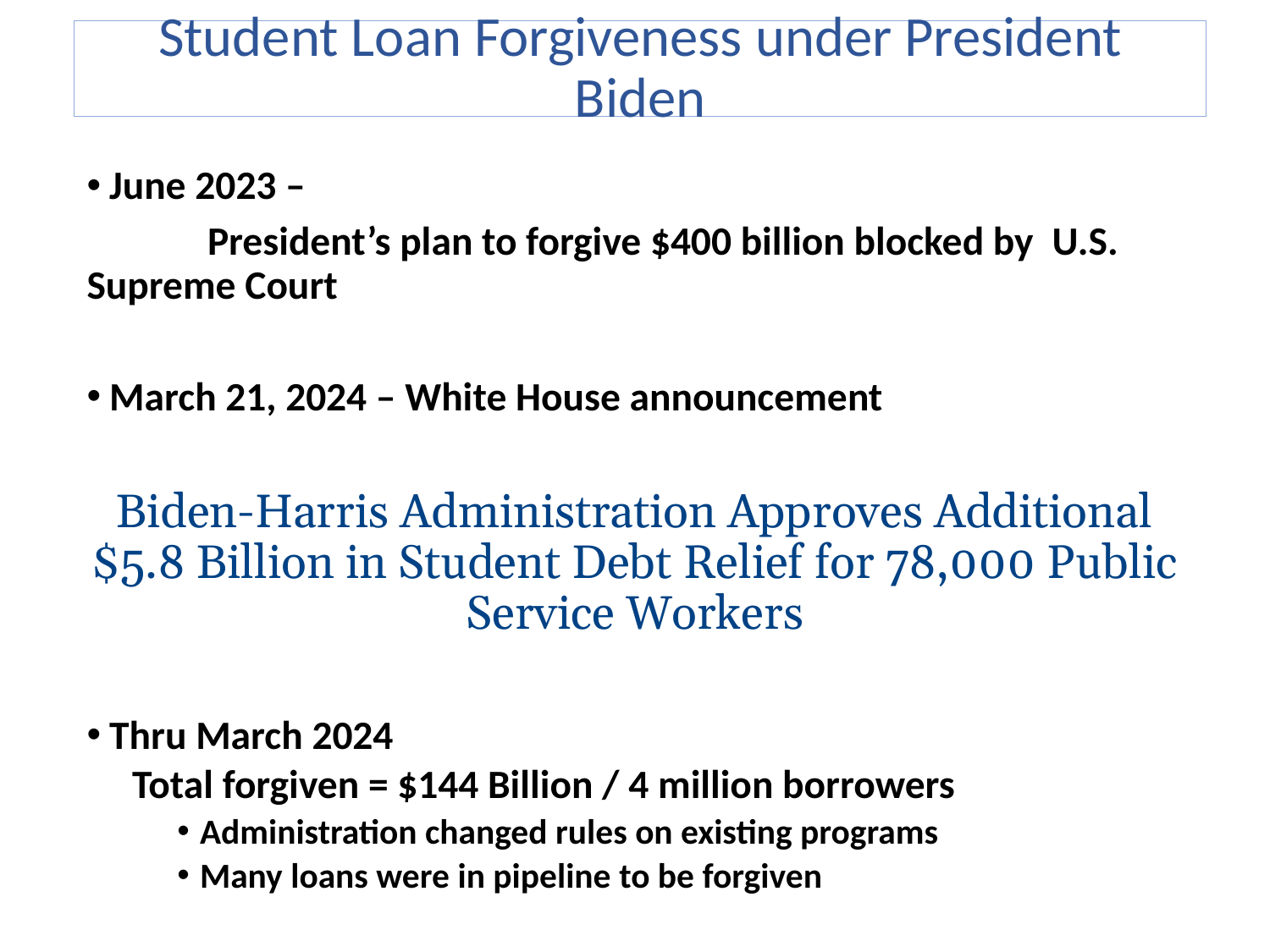

# Student Loan Forgiveness under President Biden
June 2023 –
	President’s plan to forgive $400 billion blocked by 	U.S. 	Supreme Court

March 21, 2024 – White House announcement

Biden-Harris Administration Approves Additional $5.8 Billion in Student Debt Relief for 78,000 Public Service Workers

Thru March 2024
Total forgiven = $144 Billion / 4 million borrowers
Administration changed rules on existing programs
Many loans were in pipeline to be forgiven